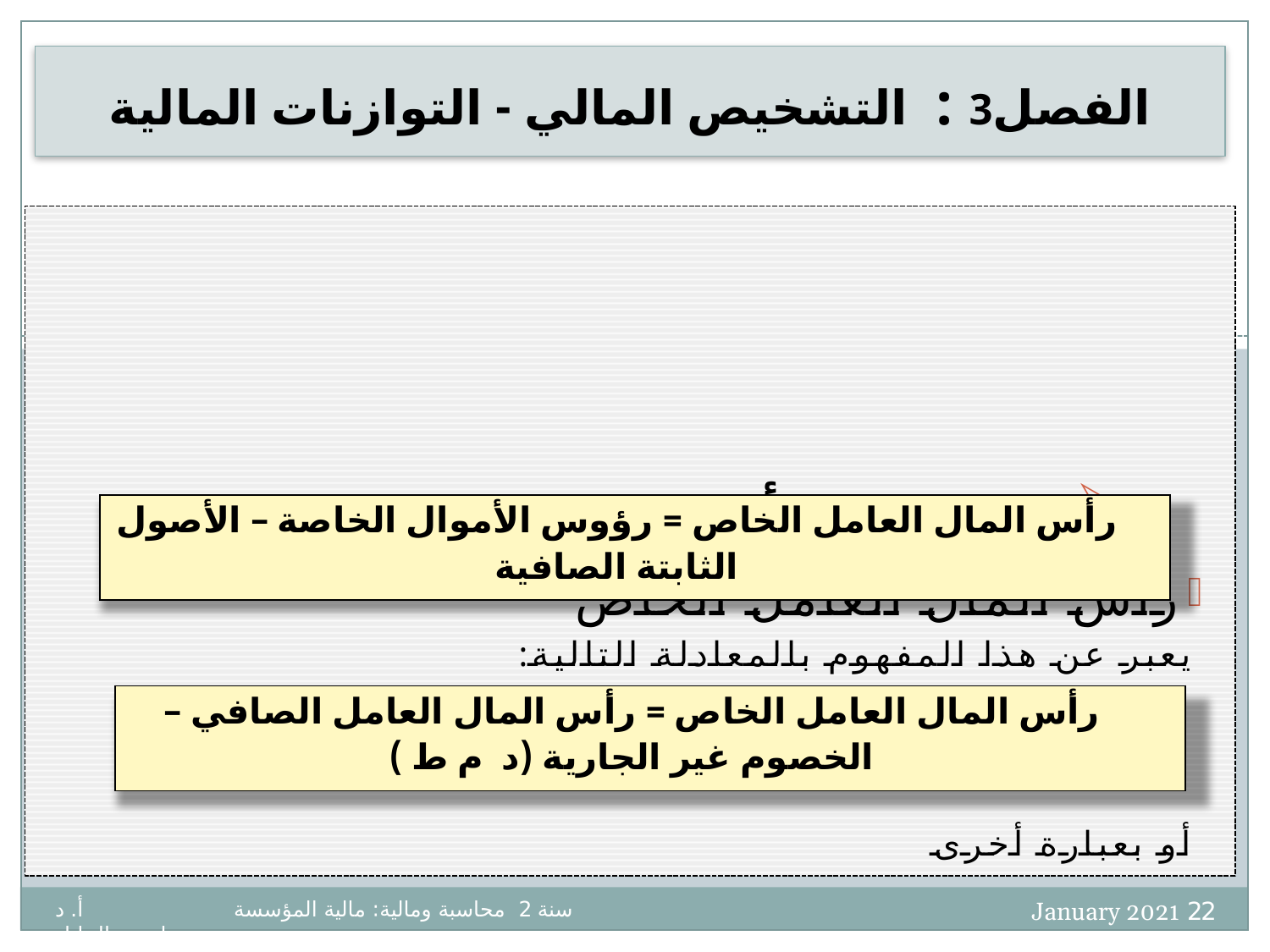

# الفصل3 :  التشخيص المالي - التوازنات المالية

 تعريف رأس المال العامل
رأس المال العامل الخاص
يعبر عن هذا المفهوم بالمعادلة التالية:

أو بعبارة أخرى

12
| رأس المال العامل الخاص = رؤوس الأموال الخاصة – الأصول الثابتة الصافية |
| --- |
| رأس المال العامل الخاص = رأس المال العامل الصافي – الخصوم غير الجارية (د م ط ) |
| --- |
22 January 2021
سنة 2  محاسبة ومالية: مالية المؤسسة                       أ. د بوداح عبدالجليل